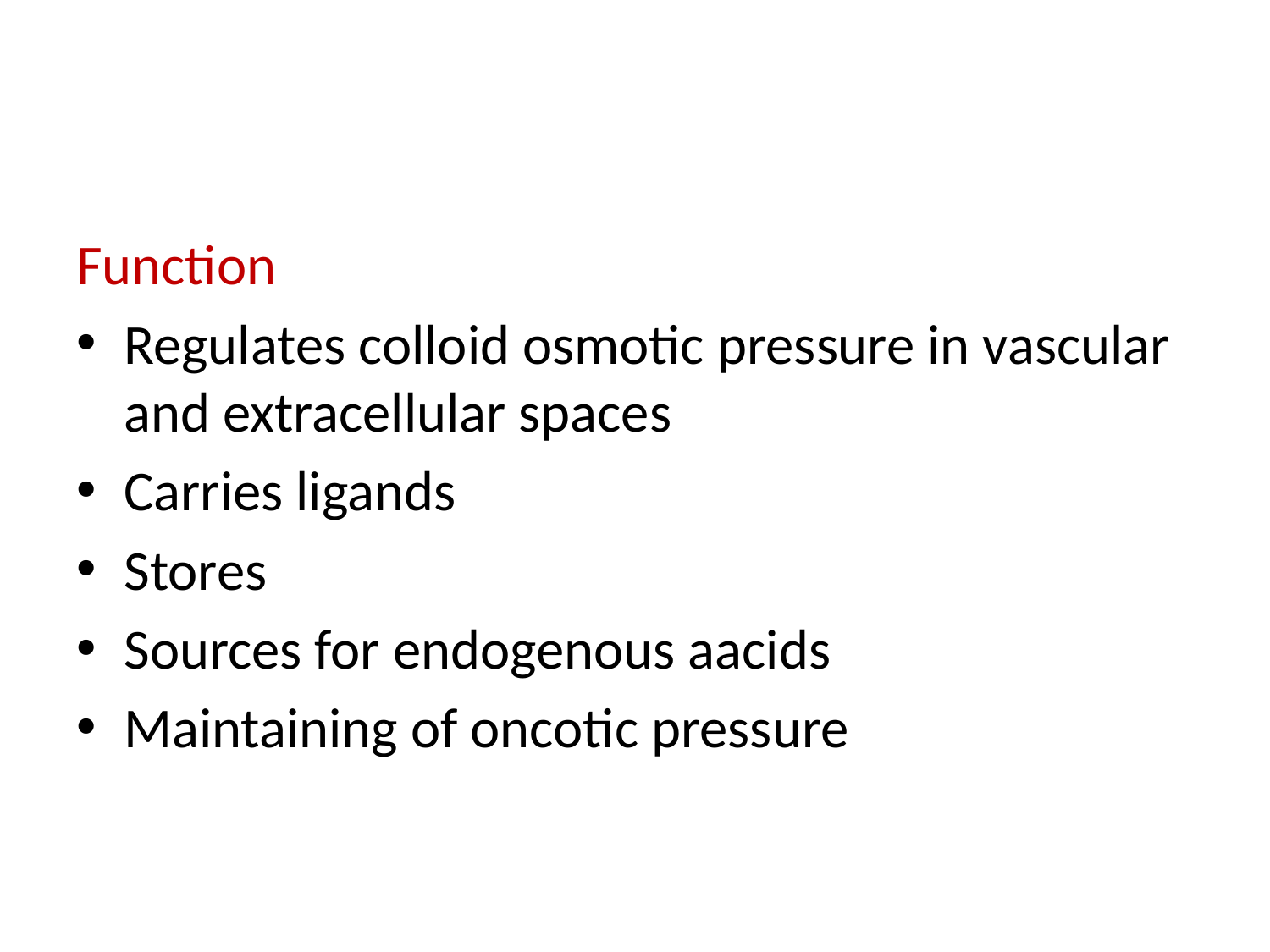

#
Function
Regulates colloid osmotic pressure in vascular and extracellular spaces
Carries ligands
Stores
Sources for endogenous aacids
Maintaining of oncotic pressure